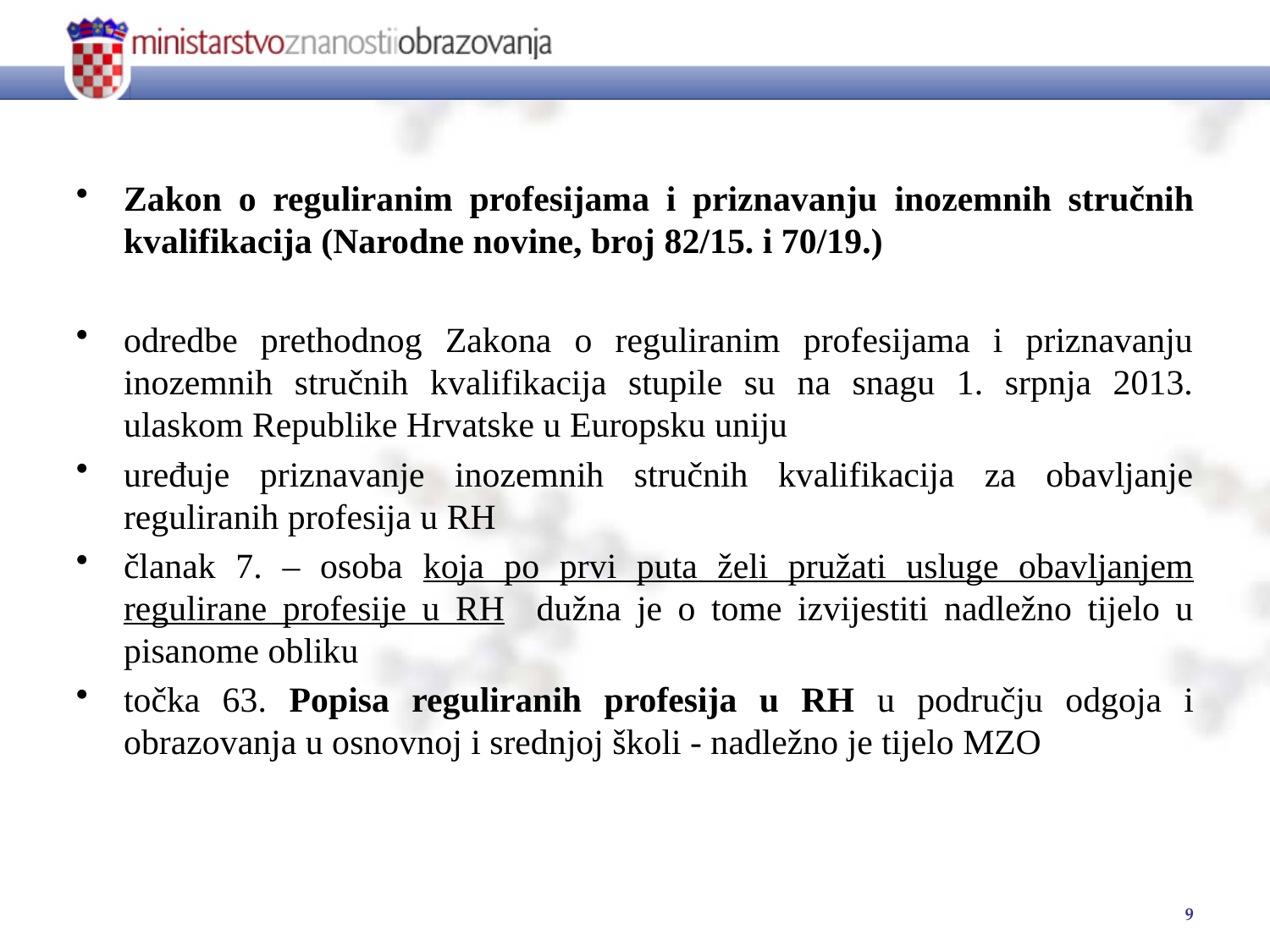

#
Zakon o reguliranim profesijama i priznavanju inozemnih stručnih kvalifikacija (Narodne novine, broj 82/15. i 70/19.)

odredbe prethodnog Zakona o reguliranim profesijama i priznavanju inozemnih stručnih kvalifikacija stupile su na snagu 1. srpnja 2013. ulaskom Republike Hrvatske u Europsku uniju
uređuje priznavanje inozemnih stručnih kvalifikacija za obavljanje reguliranih profesija u RH
članak 7. – osoba koja po prvi puta želi pružati usluge obavljanjem regulirane profesije u RH  dužna je o tome izvijestiti nadležno tijelo u pisanome obliku
točka 63. Popisa reguliranih profesija u RH u području odgoja i obrazovanja u osnovnoj i srednjoj školi - nadležno je tijelo MZO
9